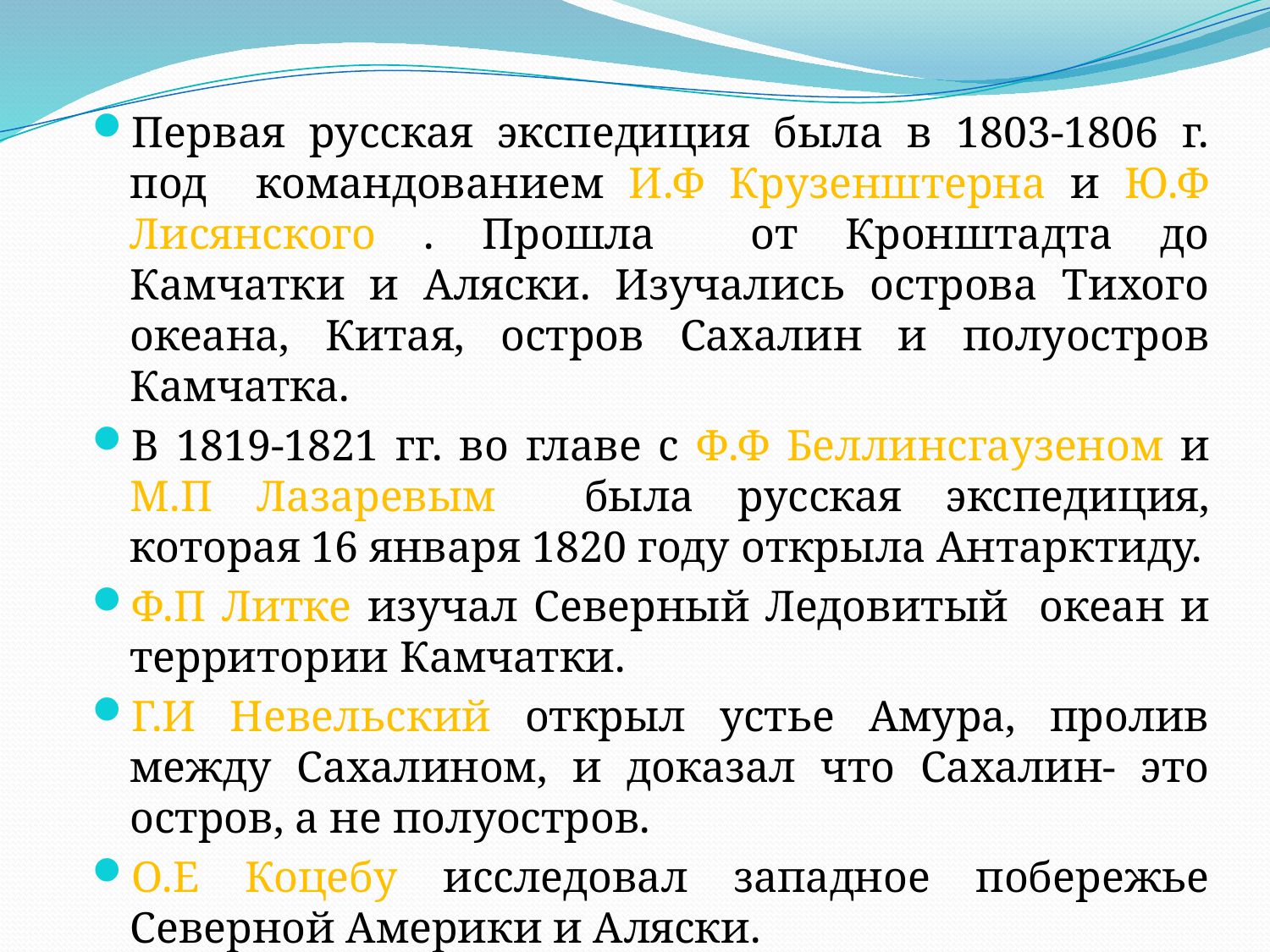

Первая русская экспедиция была в 1803-1806 г. под  командованием И.Ф Крузенштерна и Ю.Ф Лисянского . Прошла  от Кронштадта до Камчатки и Аляски. Изучались острова Тихого океана, Китая, остров Сахалин и полуостров Камчатка.
В 1819-1821 гг. во главе с Ф.Ф Беллинсгаузеном и М.П Лазаревым  была русская экспедиция, которая 16 января 1820 году открыла Антарктиду.
Ф.П Литке изучал Северный Ледовитый  океан и территории Камчатки.
Г.И Невельский открыл устье Амура, пролив между Сахалином, и доказал что Сахалин- это остров, а не полуостров.
О.Е Коцебу исследовал западное побережье Северной Америки и Аляски.